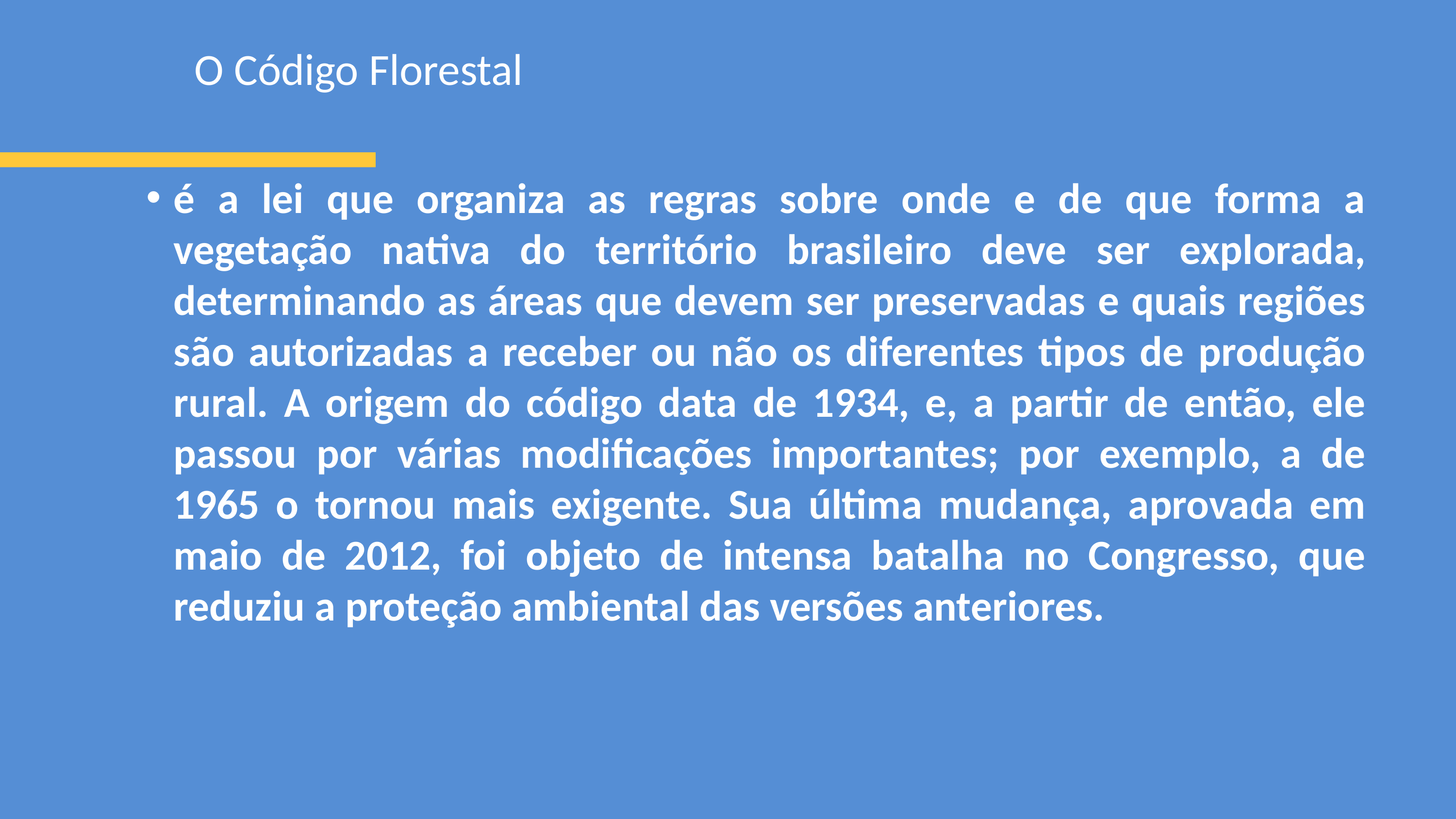

# O Código Florestal

é a lei que organiza as regras sobre onde e de que forma a vegetação nativa do território brasileiro deve ser explorada, determinando as áreas que devem ser preservadas e quais regiões são autorizadas a receber ou não os diferentes tipos de produção rural. A origem do código data de 1934, e, a partir de então, ele passou por várias modificações importantes; por exemplo, a de 1965 o tornou mais exigente. Sua última mudança, aprovada em maio de 2012, foi objeto de intensa batalha no Congresso, que reduziu a proteção ambiental das versões anteriores.